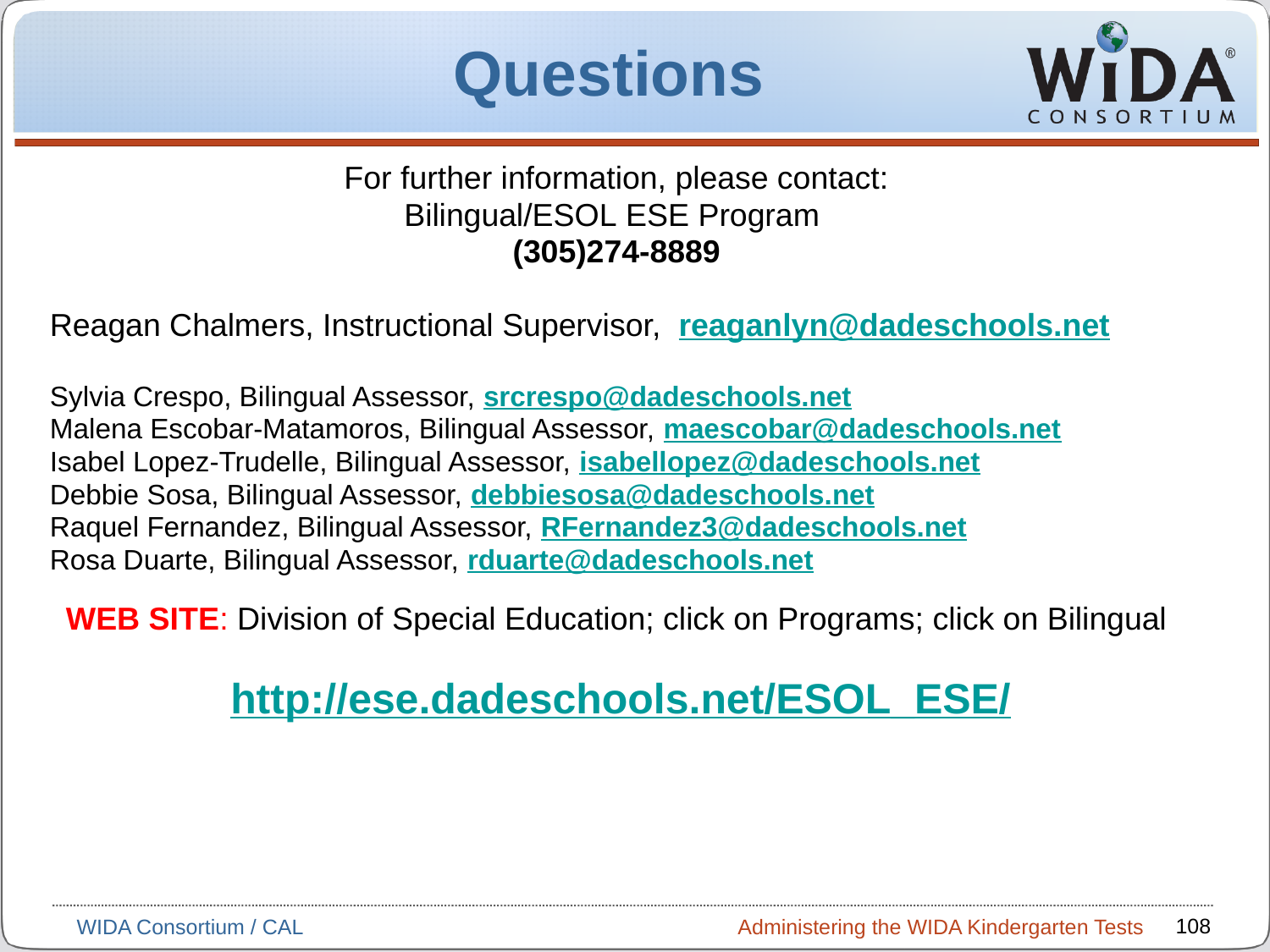

# Questions
For further information, please contact:
Bilingual/ESOL ESE Program
(305)274-8889

Reagan Chalmers, Instructional Supervisor,  reaganlyn@dadeschools.net

Sylvia Crespo, Bilingual Assessor, srcrespo@dadeschools.net
Malena Escobar-Matamoros, Bilingual Assessor, maescobar@dadeschools.net
Isabel Lopez-Trudelle, Bilingual Assessor, isabellopez@dadeschools.net
Debbie Sosa, Bilingual Assessor, debbiesosa@dadeschools.net
Raquel Fernandez, Bilingual Assessor, RFernandez3@dadeschools.net
Rosa Duarte, Bilingual Assessor, rduarte@dadeschools.net

WEB SITE: Division of Special Education; click on Programs; click on Bilingual

 http://ese.dadeschools.net/ESOL_ESE/